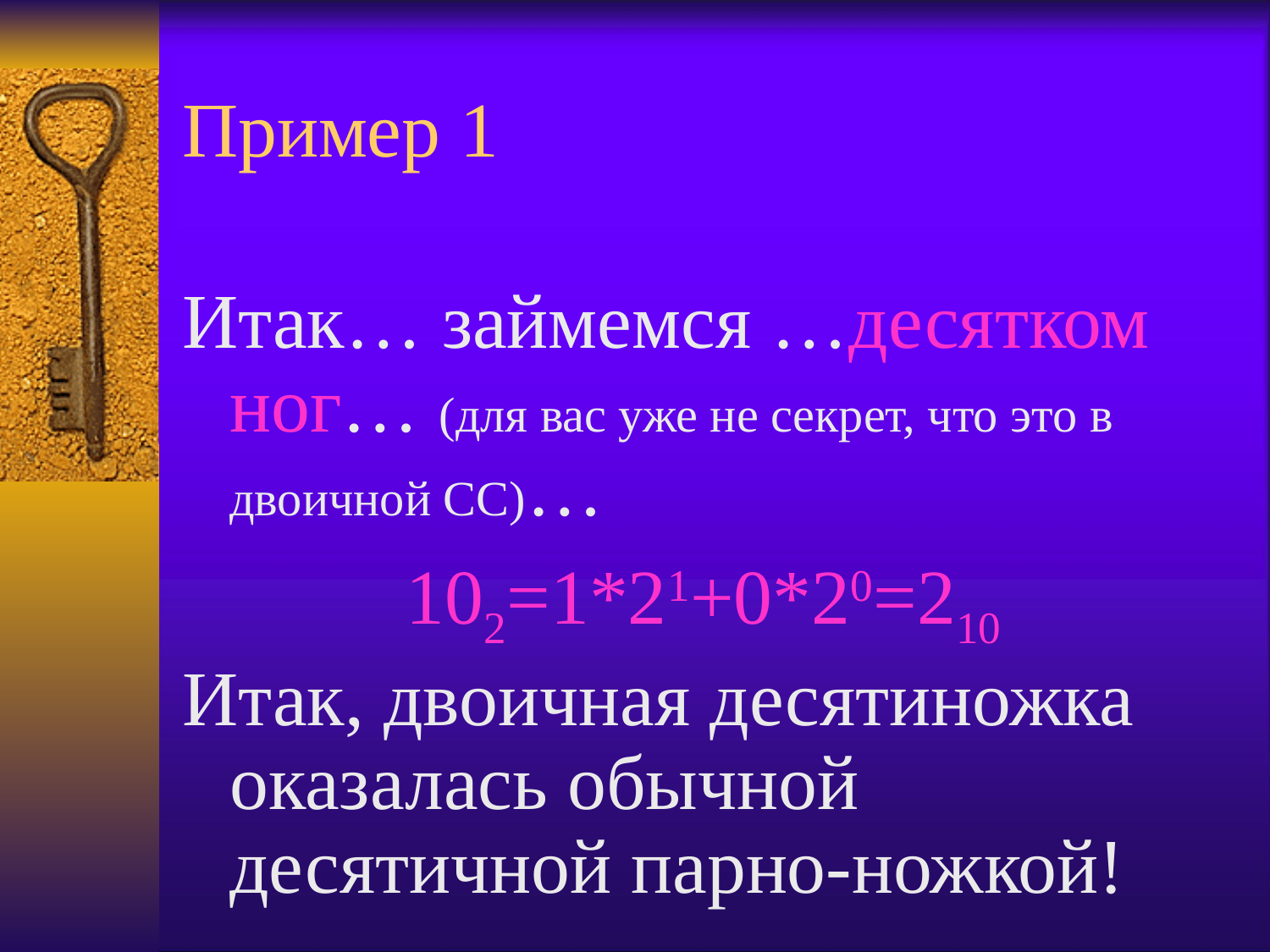

# Пример 1
Итак… займемся …десятком ног… (для вас уже не секрет, что это в двоичной СС)…
102=1*21+0*20=210
Итак, двоичная десятиножка оказалась обычной десятичной парно-ножкой!